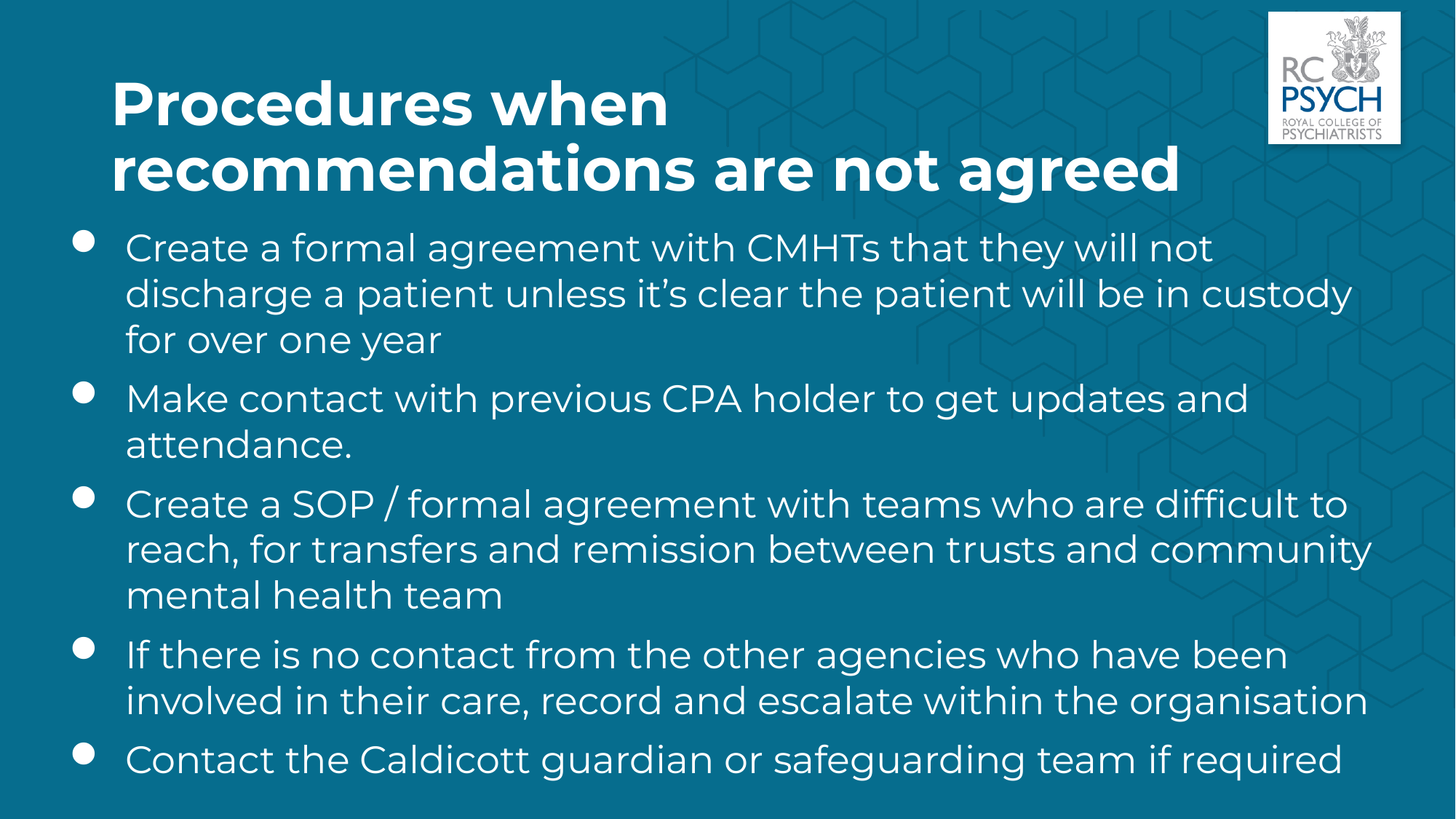

# Procedures when recommendations are not agreed
Create a formal agreement with CMHTs that they will not discharge a patient unless it’s clear the patient will be in custody for over one year
Make contact with previous CPA holder to get updates and attendance.
Create a SOP / formal agreement with teams who are difficult to reach, for transfers and remission between trusts and community mental health team
If there is no contact from the other agencies who have been involved in their care, record and escalate within the organisation
Contact the Caldicott guardian or safeguarding team if required